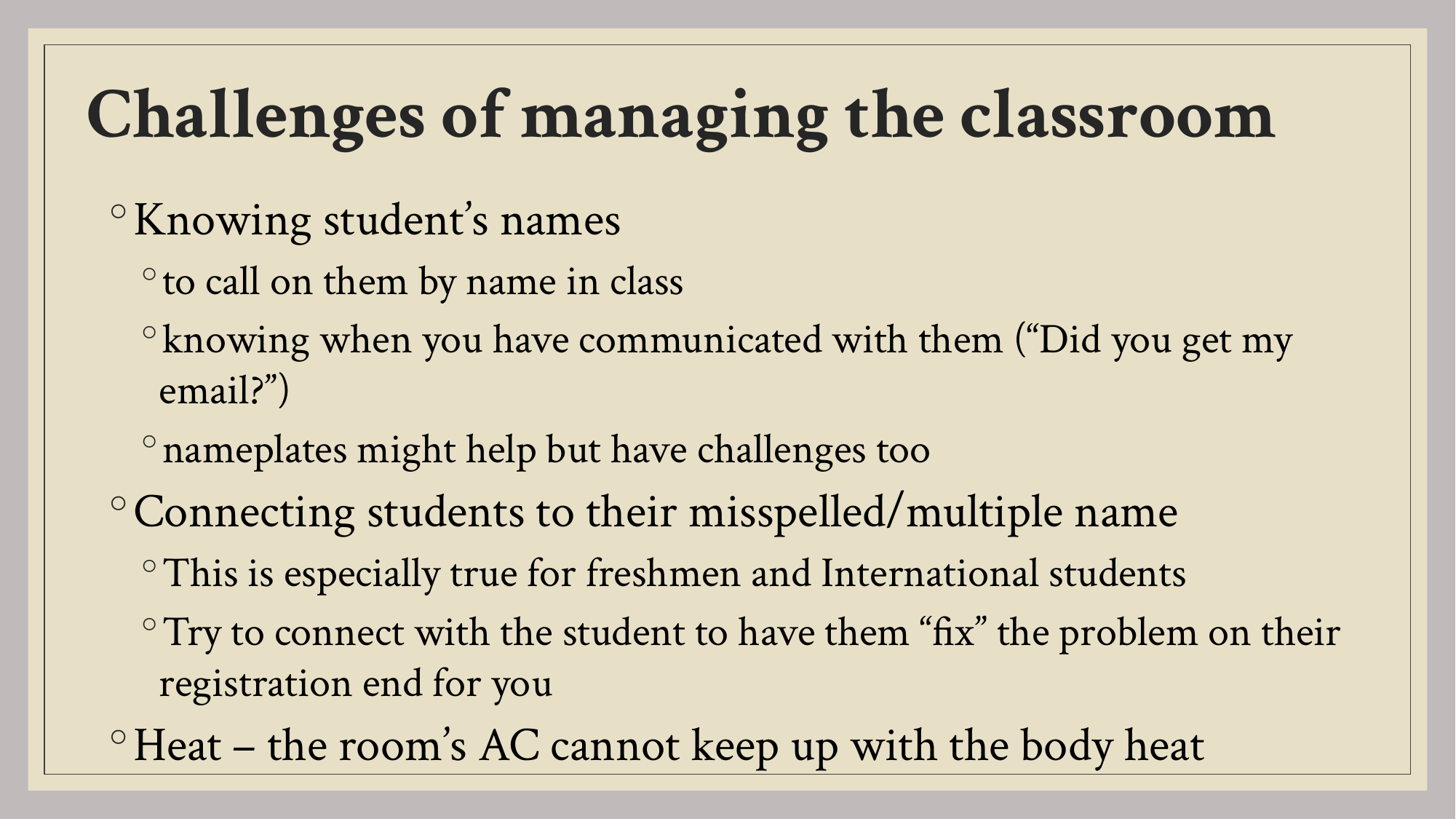

# Challenges of managing the classroom
Knowing student’s names
to call on them by name in class
knowing when you have communicated with them (“Did you get my email?”)
nameplates might help but have challenges too
Connecting students to their misspelled/multiple name
This is especially true for freshmen and International students
Try to connect with the student to have them “fix” the problem on their registration end for you
Heat – the room’s AC cannot keep up with the body heat